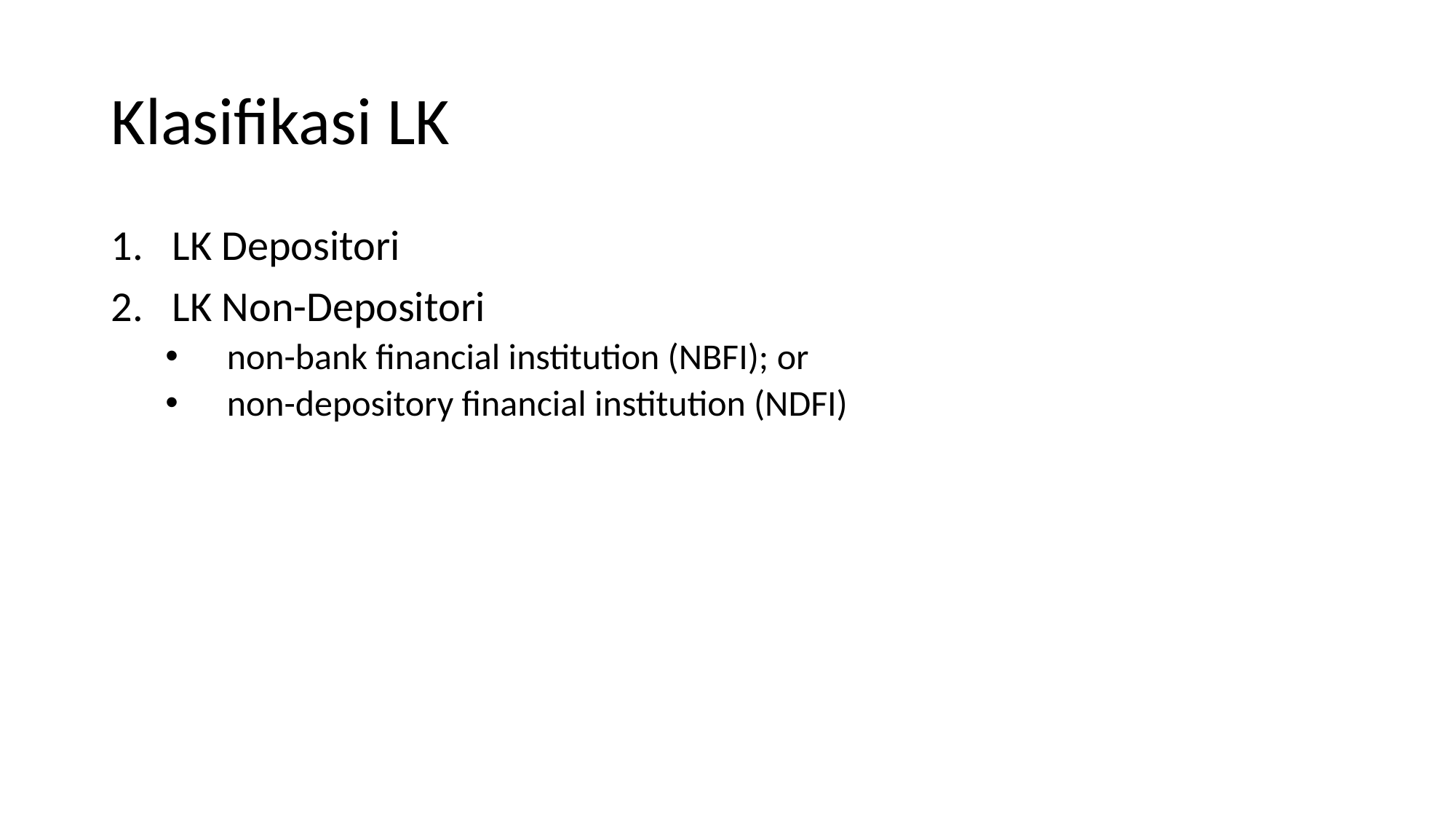

# Klasifikasi LK
LK Depositori
LK Non-Depositori
non-bank financial institution (NBFI); or
non-depository financial institution (NDFI)